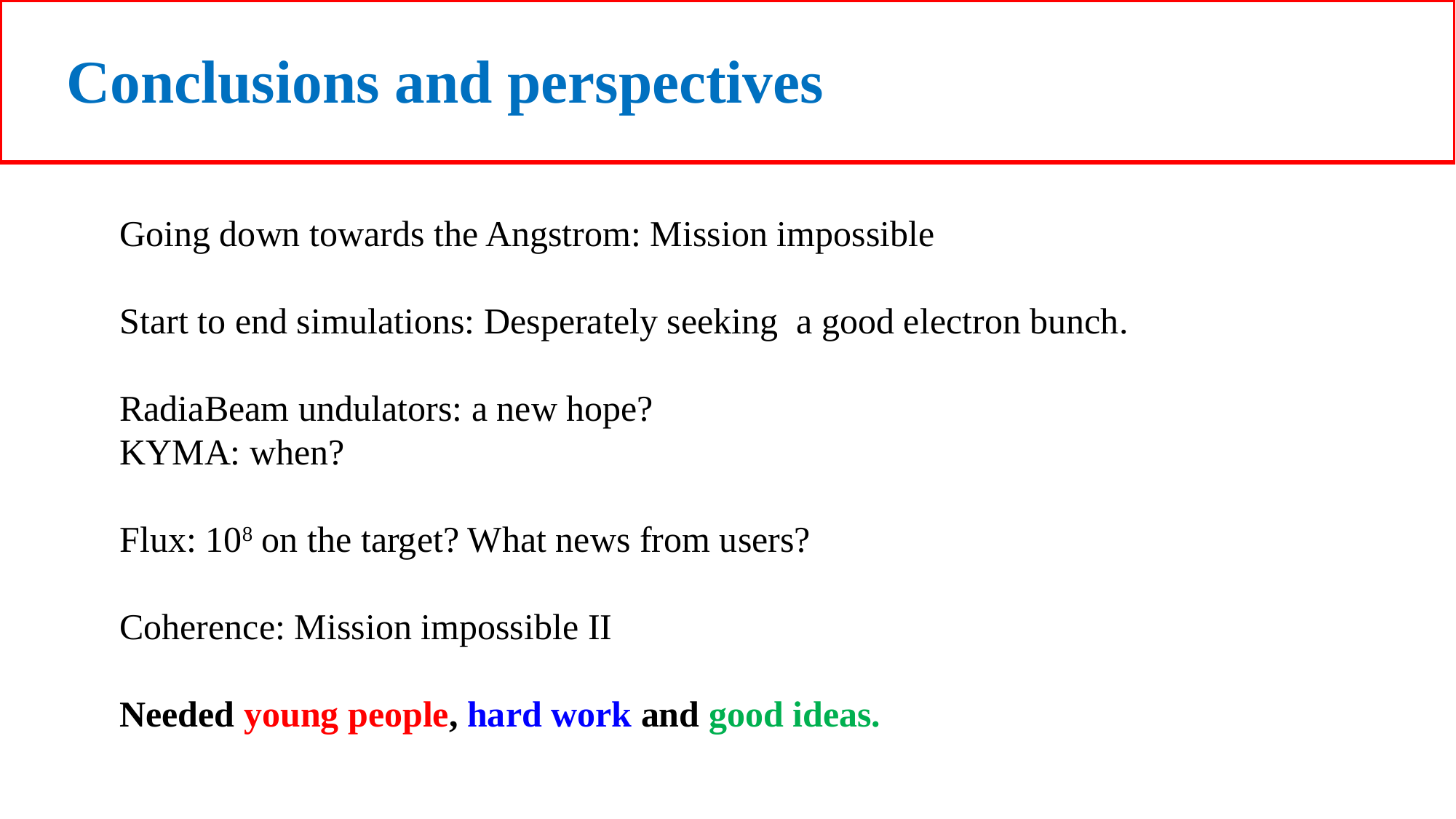

Conclusions and perspectives
Going down towards the Angstrom: Mission impossible

Start to end simulations: Desperately seeking  a good electron bunch.

RadiaBeam undulators: a new hope?
KYMA: when?

Flux: 108 on the target? What news from users?

Coherence: Mission impossible II

Needed young people, hard work and good ideas.